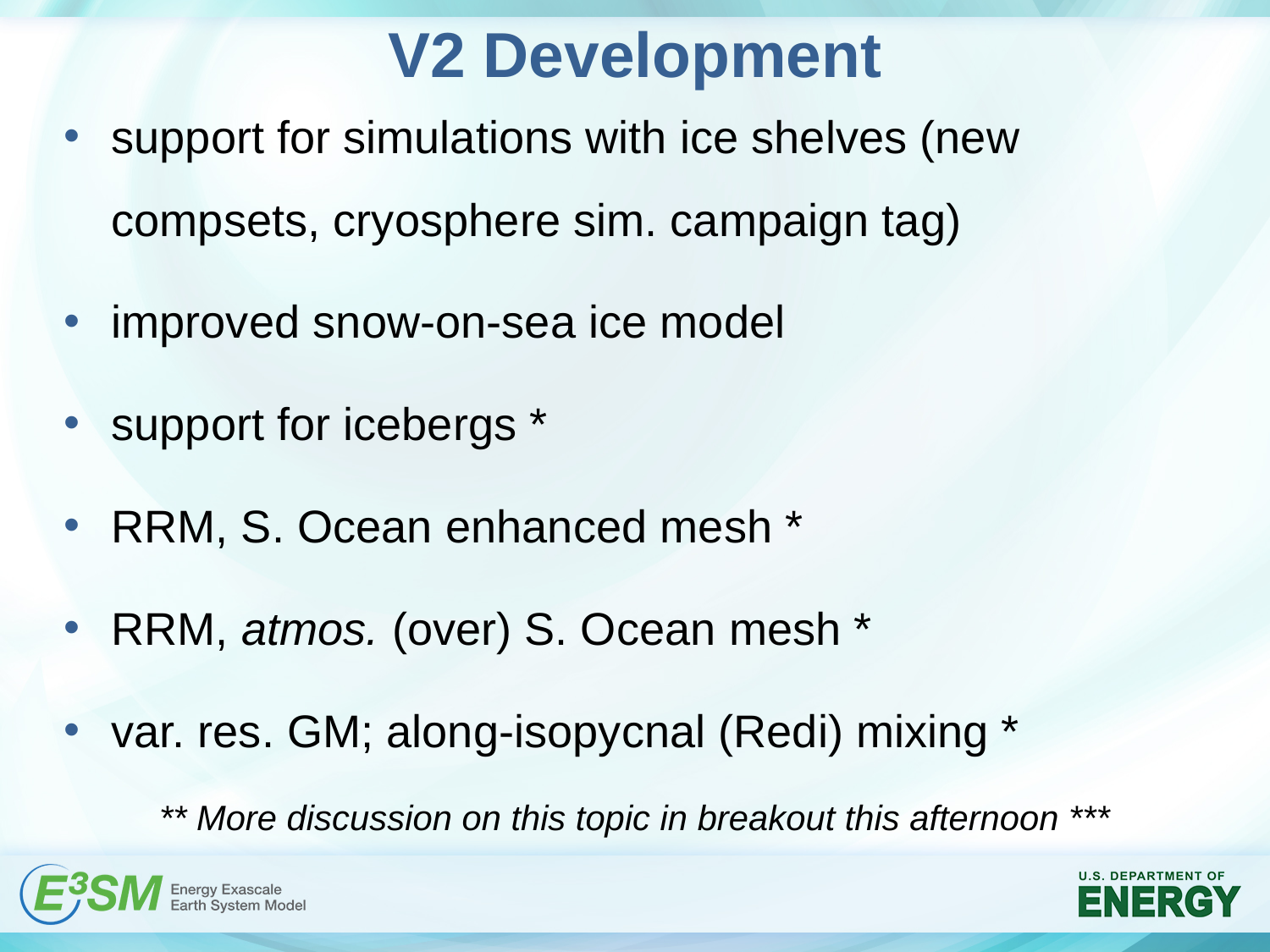

# V2 Development
support for simulations with ice shelves (new compsets, cryosphere sim. campaign tag)
improved snow-on-sea ice model
support for icebergs *
RRM, S. Ocean enhanced mesh *
RRM, atmos. (over) S. Ocean mesh *
var. res. GM; along-isopycnal (Redi) mixing *
** More discussion on this topic in breakout this afternoon ***